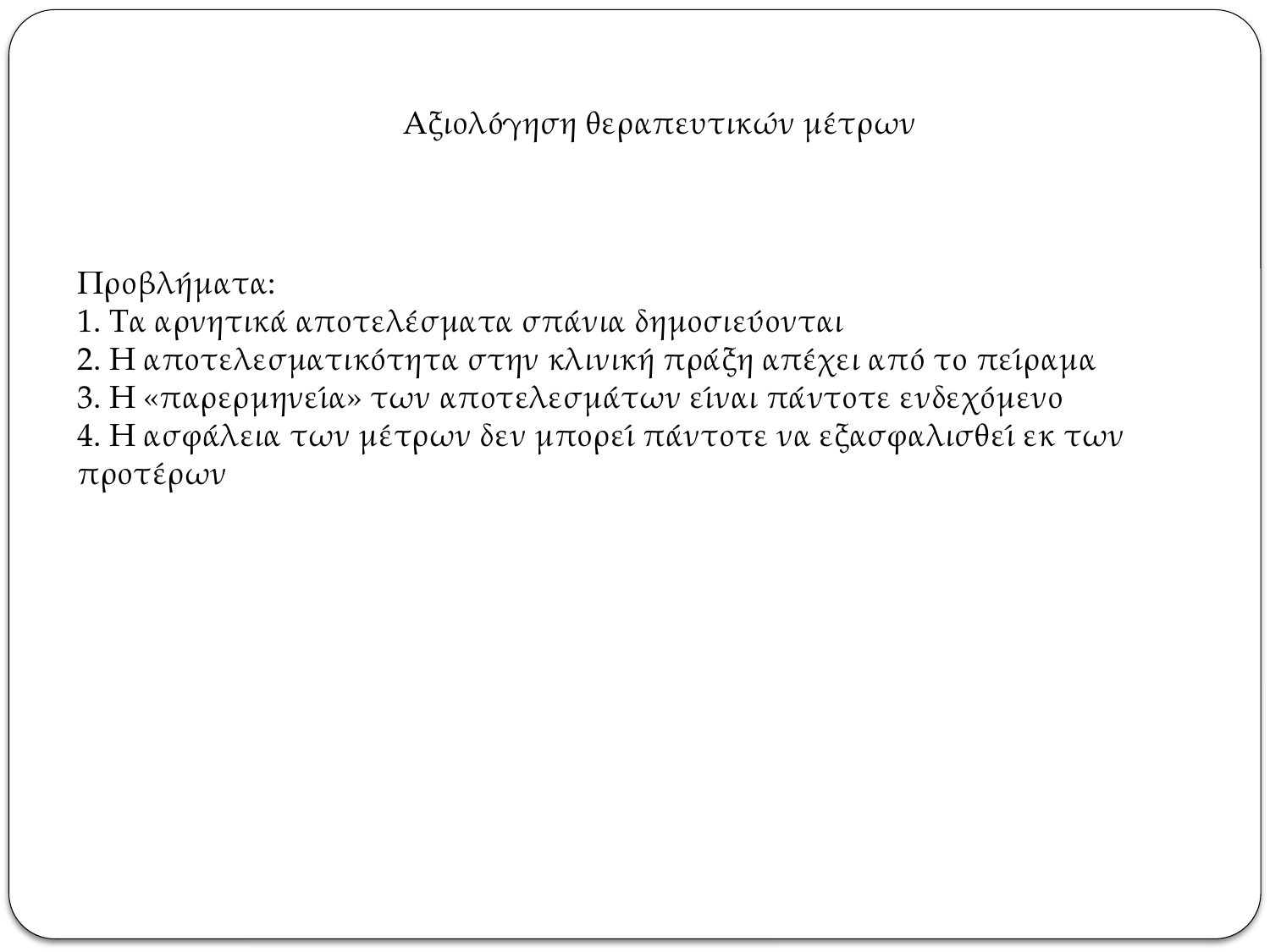

Αξιολόγηση θεραπευτικών μέτρων
Προβλήματα:
1. Τα αρνητικά αποτελέσματα σπάνια δημοσιεύονται
2. Η αποτελεσματικότητα στην κλινική πράξη απέχει από το πείραμα
3. Η «παρερμηνεία» των αποτελεσμάτων είναι πάντοτε ενδεχόμενο
4. Η ασφάλεια των μέτρων δεν μπορεί πάντοτε να εξασφαλισθεί εκ των προτέρων